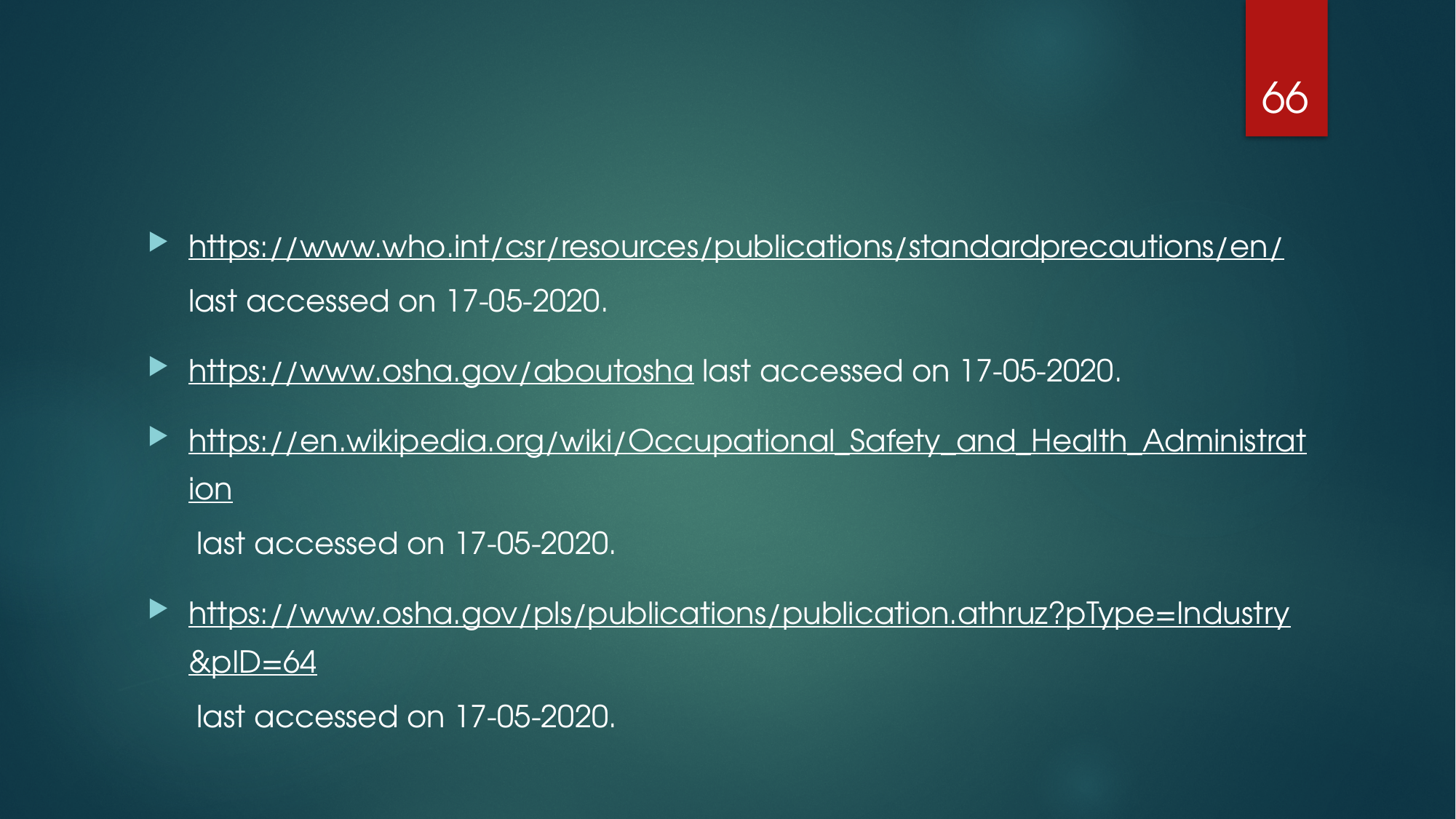

66
https://www.who.int/csr/resources/publications/standardprecautions/en/ last accessed on 17-05-2020.
https://www.osha.gov/aboutosha last accessed on 17-05-2020.
https://en.wikipedia.org/wiki/Occupational_Safety_and_Health_Administration last accessed on 17-05-2020.
https://www.osha.gov/pls/publications/publication.athruz?pType=Industry&pID=64 last accessed on 17-05-2020.